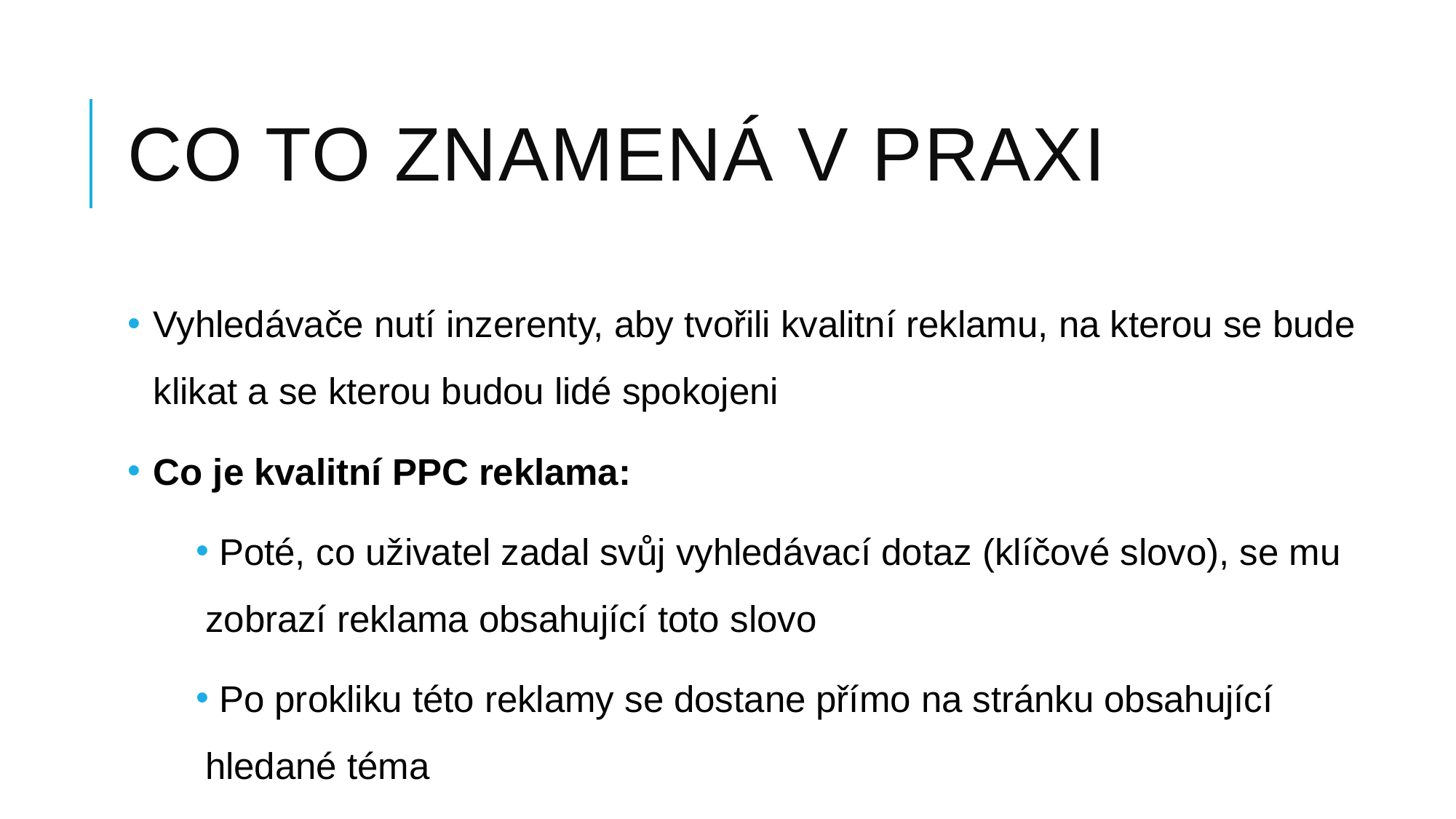

# co to znamená v praxi
Vyhledávače nutí inzerenty, aby tvořili kvalitní reklamu, na kterou se bude klikat a se kterou budou lidé spokojeni
Co je kvalitní PPC reklama:
 Poté, co uživatel zadal svůj vyhledávací dotaz (klíčové slovo), se mu zobrazí reklama obsahující toto slovo
 Po prokliku této reklamy se dostane přímo na stránku obsahující hledané téma
 = Je dodržena tematická souvislost slovo – reklama – stránka